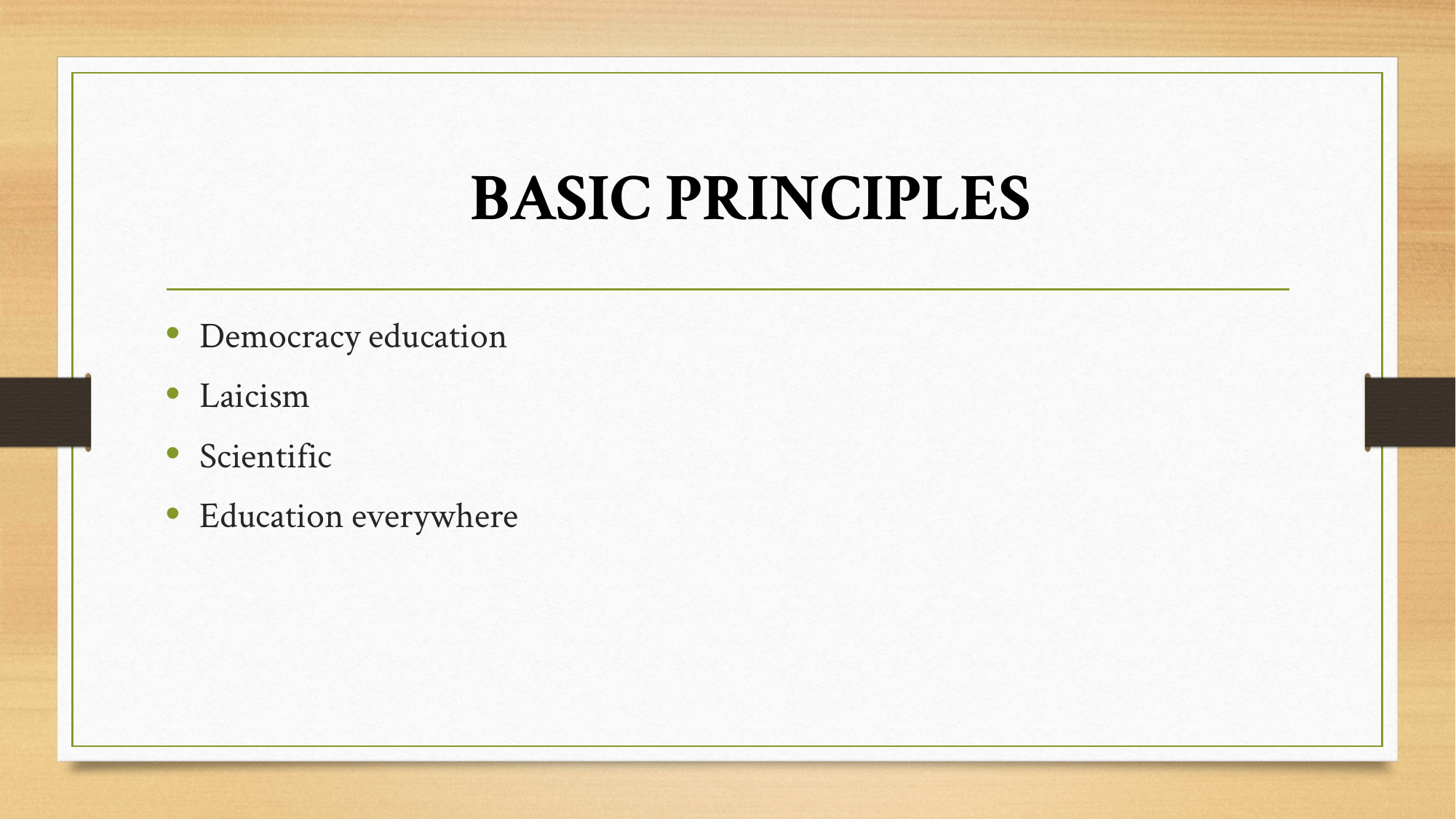

BASIC PRINCIPLES
Democracy education
Laicism
Scientific
Education everywhere